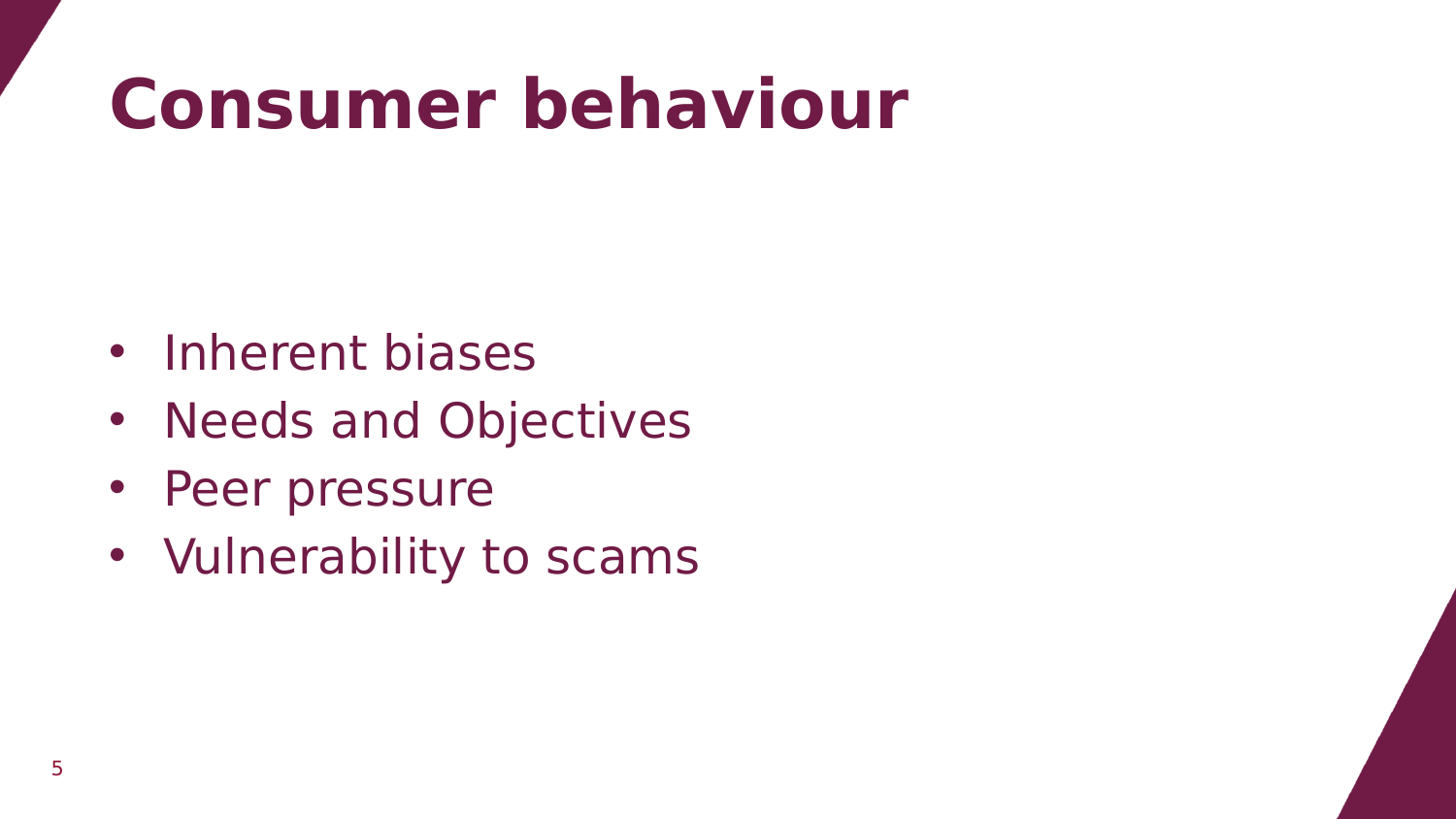

# Consumer behaviour

Inherent biases
Needs and Objectives
Peer pressure
Vulnerability to scams

5